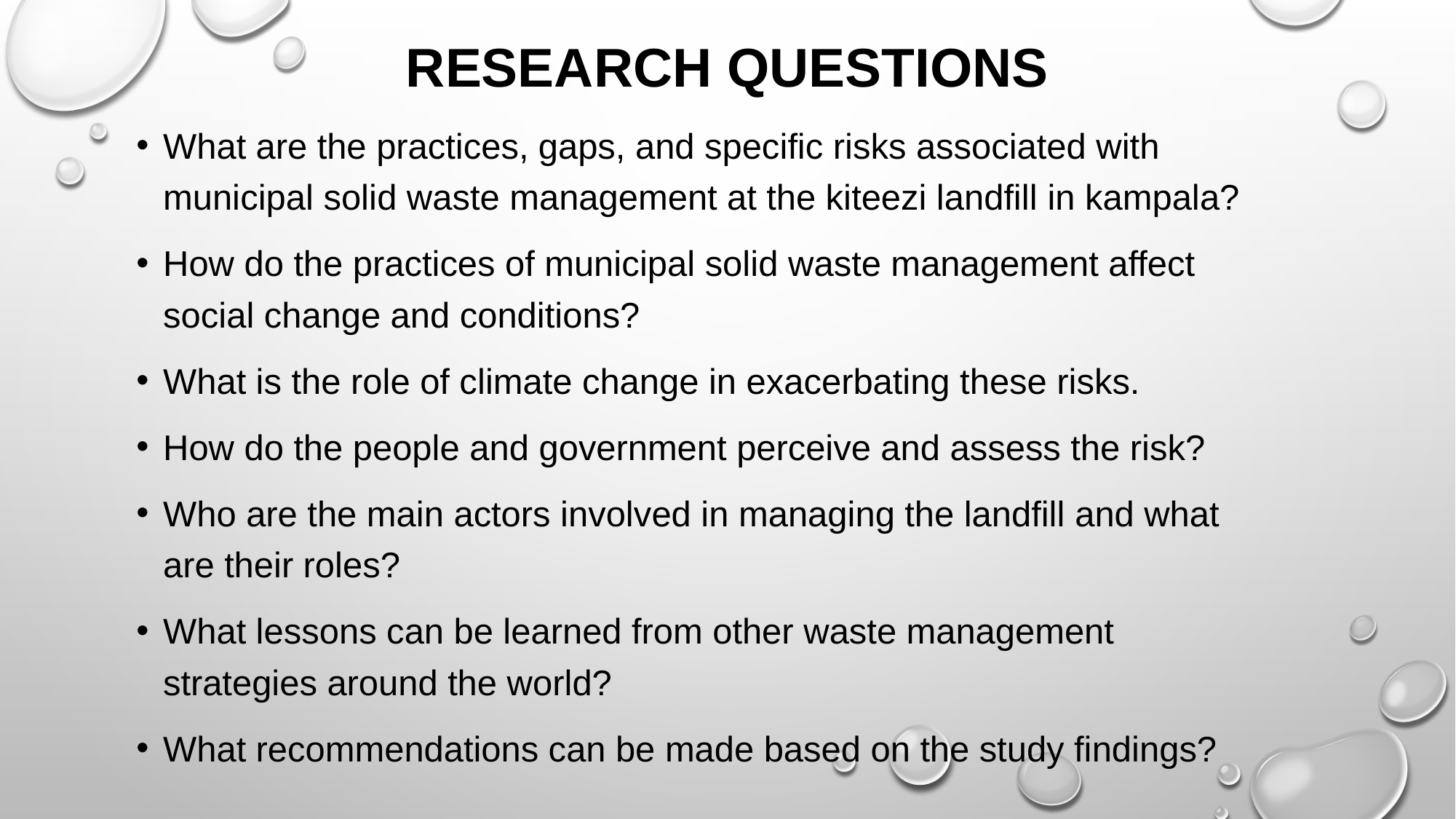

# Research Questions
What are the practices, gaps, and specific risks associated with municipal solid waste management at the kiteezi landfill in kampala?
How do the practices of municipal solid waste management affect social change and conditions?
What is the role of climate change in exacerbating these risks.
How do the people and government perceive and assess the risk?
Who are the main actors involved in managing the landfill and what are their roles?
What lessons can be learned from other waste management strategies around the world?
What recommendations can be made based on the study findings?